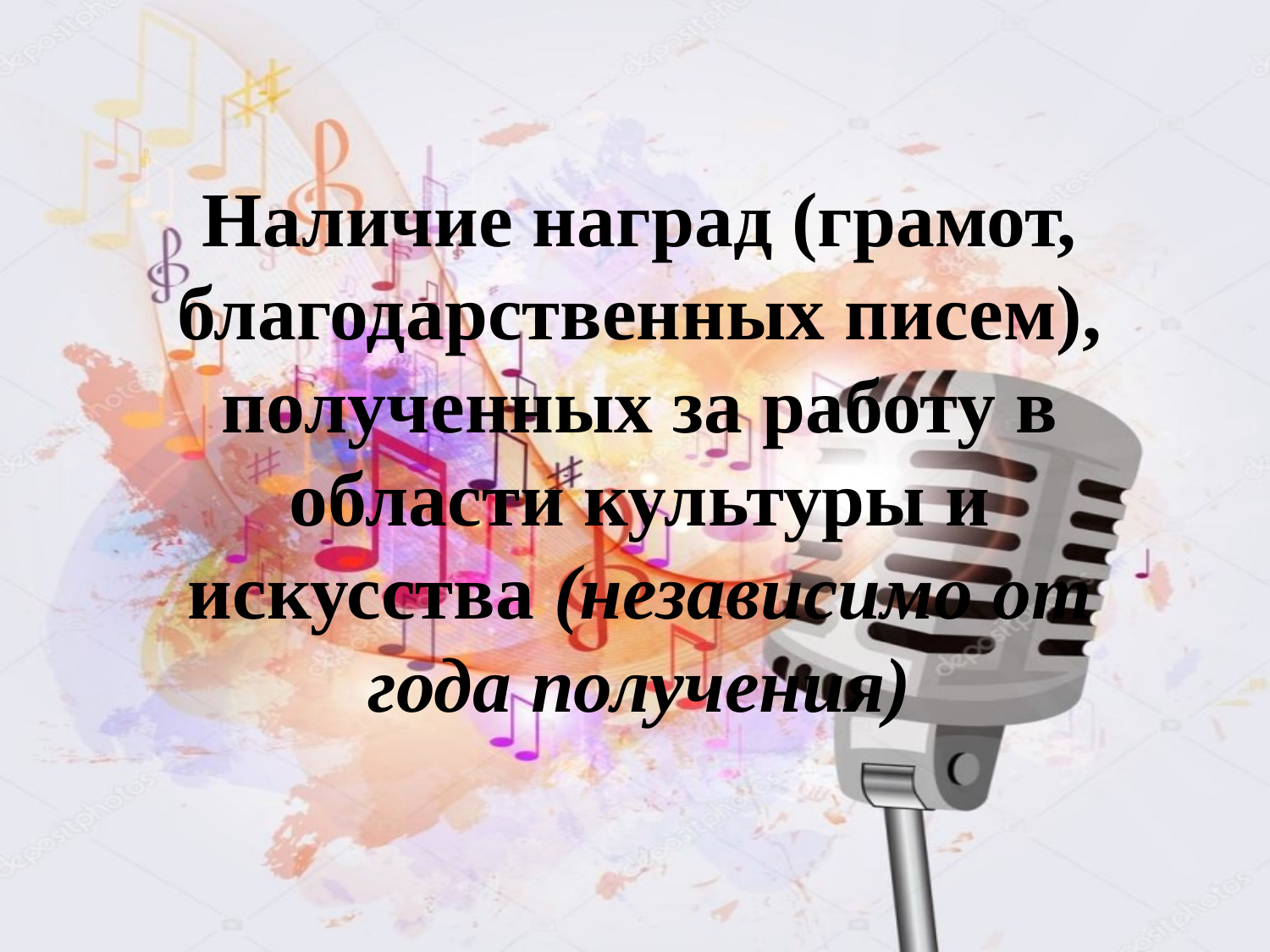

Наличие наград (грамот, благодарственных писем), полученных за работу в области культуры и искусства (независимо от года получения)